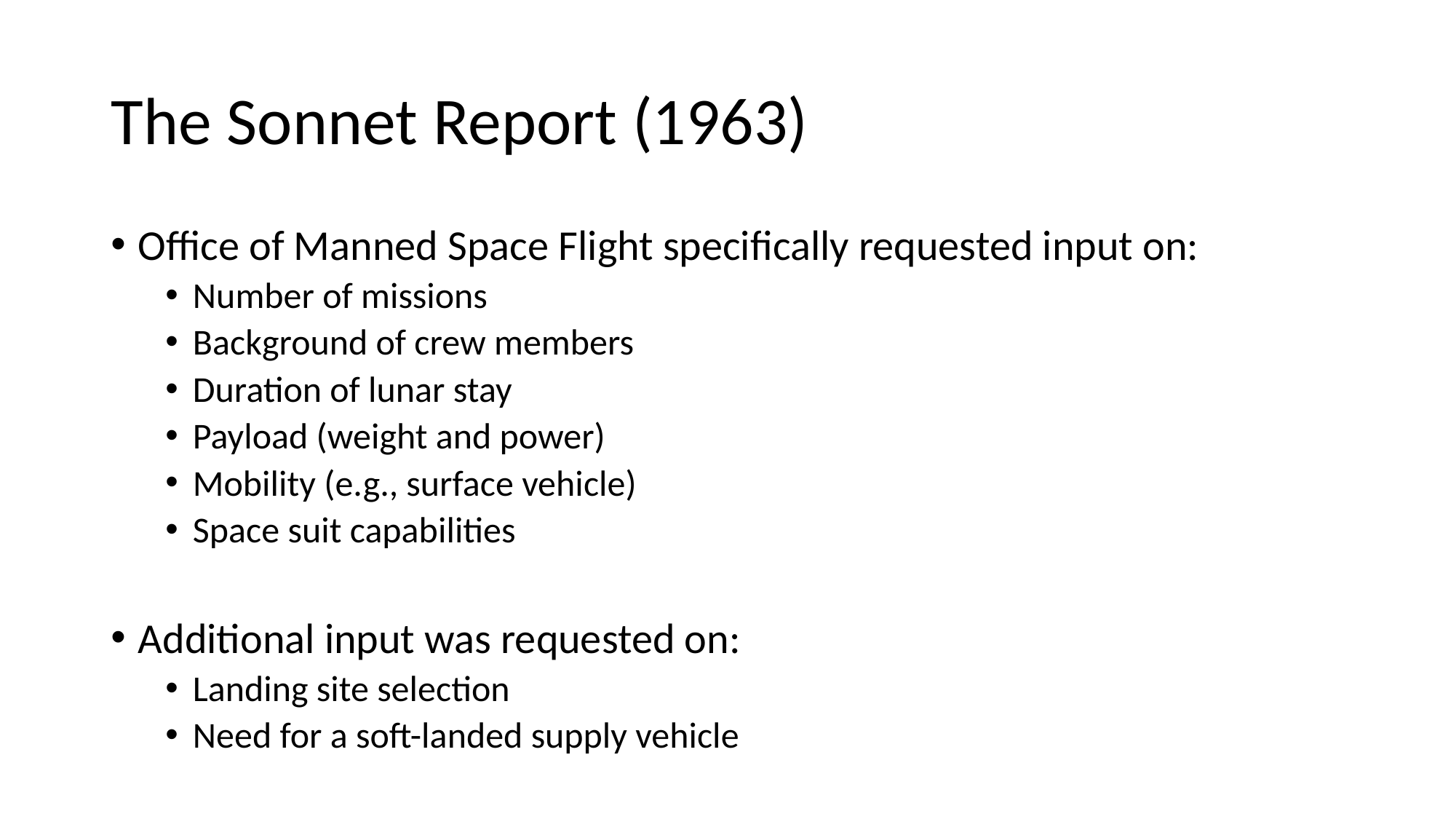

# The Sonnet Report (1963)
Office of Manned Space Flight specifically requested input on:
Number of missions
Background of crew members
Duration of lunar stay
Payload (weight and power)
Mobility (e.g., surface vehicle)
Space suit capabilities

Additional input was requested on:
Landing site selection
Need for a soft-landed supply vehicle